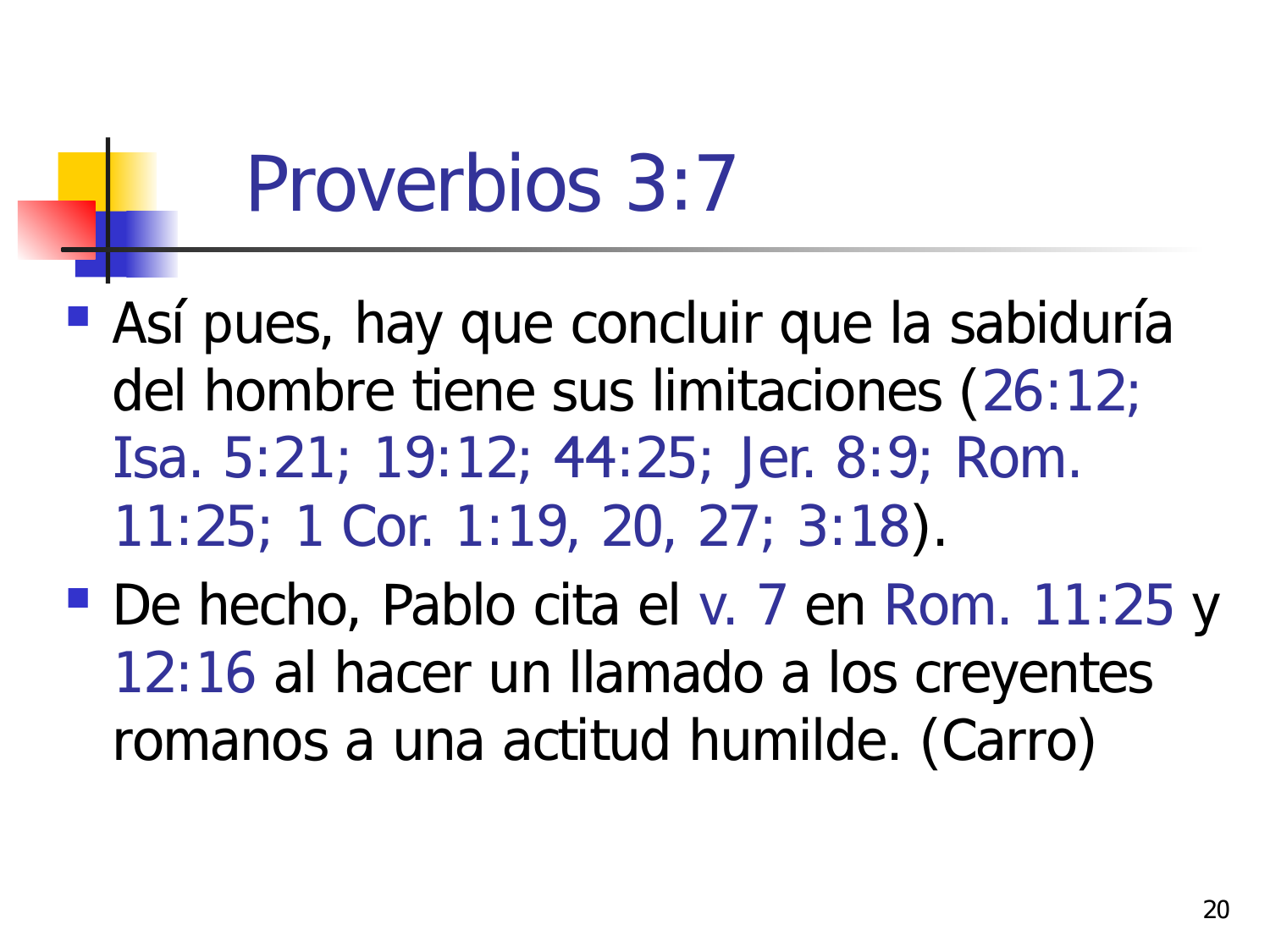

# Proverbios 3:7
Así pues, hay que concluir que la sabiduría del hombre tiene sus limitaciones (26:12; Isa. 5:21; 19:12; 44:25; Jer. 8:9; Rom. 11:25; 1 Cor. 1:19, 20, 27; 3:18).
De hecho, Pablo cita el v. 7 en Rom. 11:25 y 12:16 al hacer un llamado a los creyentes romanos a una actitud humilde. (Carro)
20